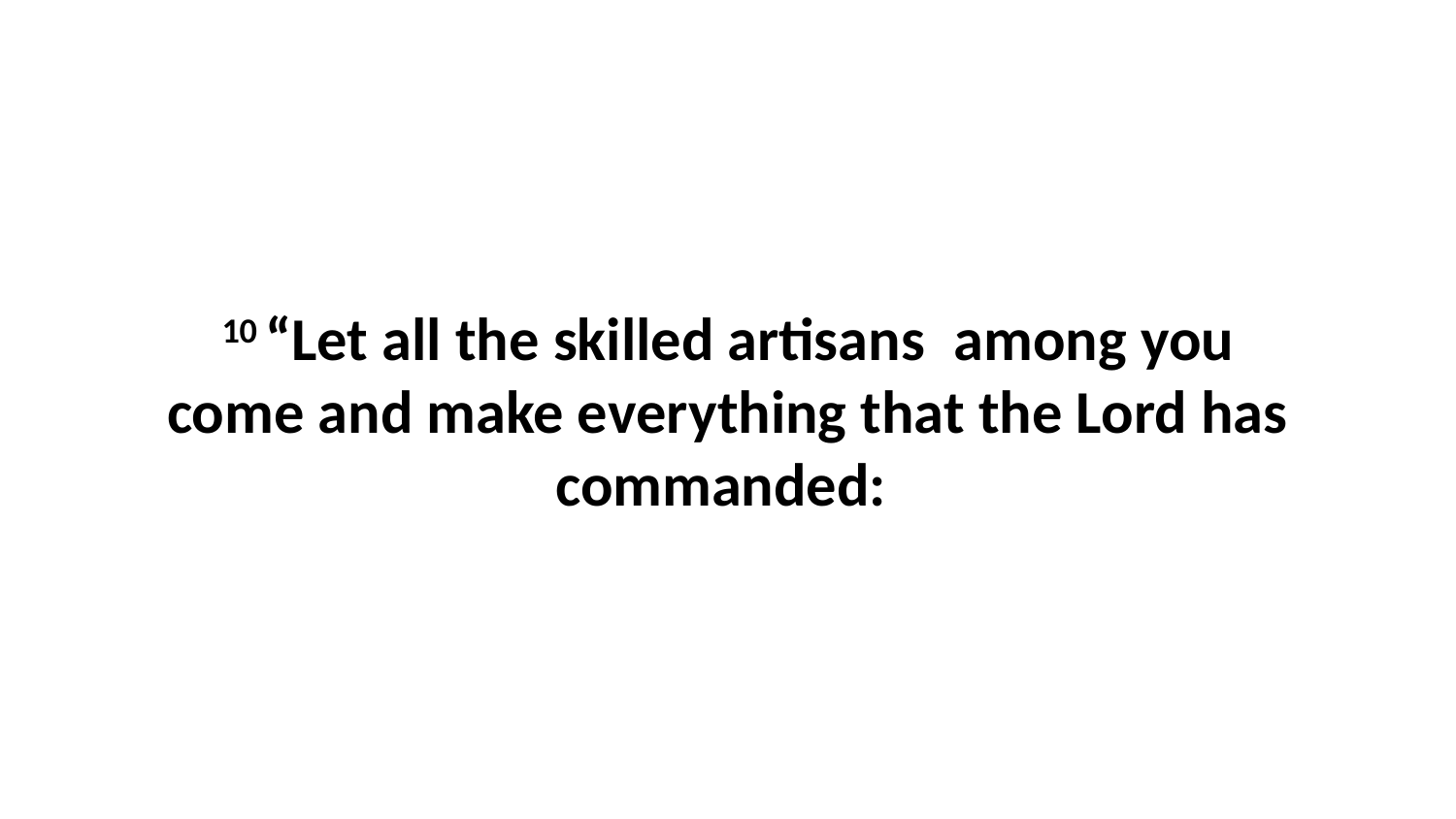

10 “Let all the skilled artisans  among you come and make everything that the Lord has commanded: